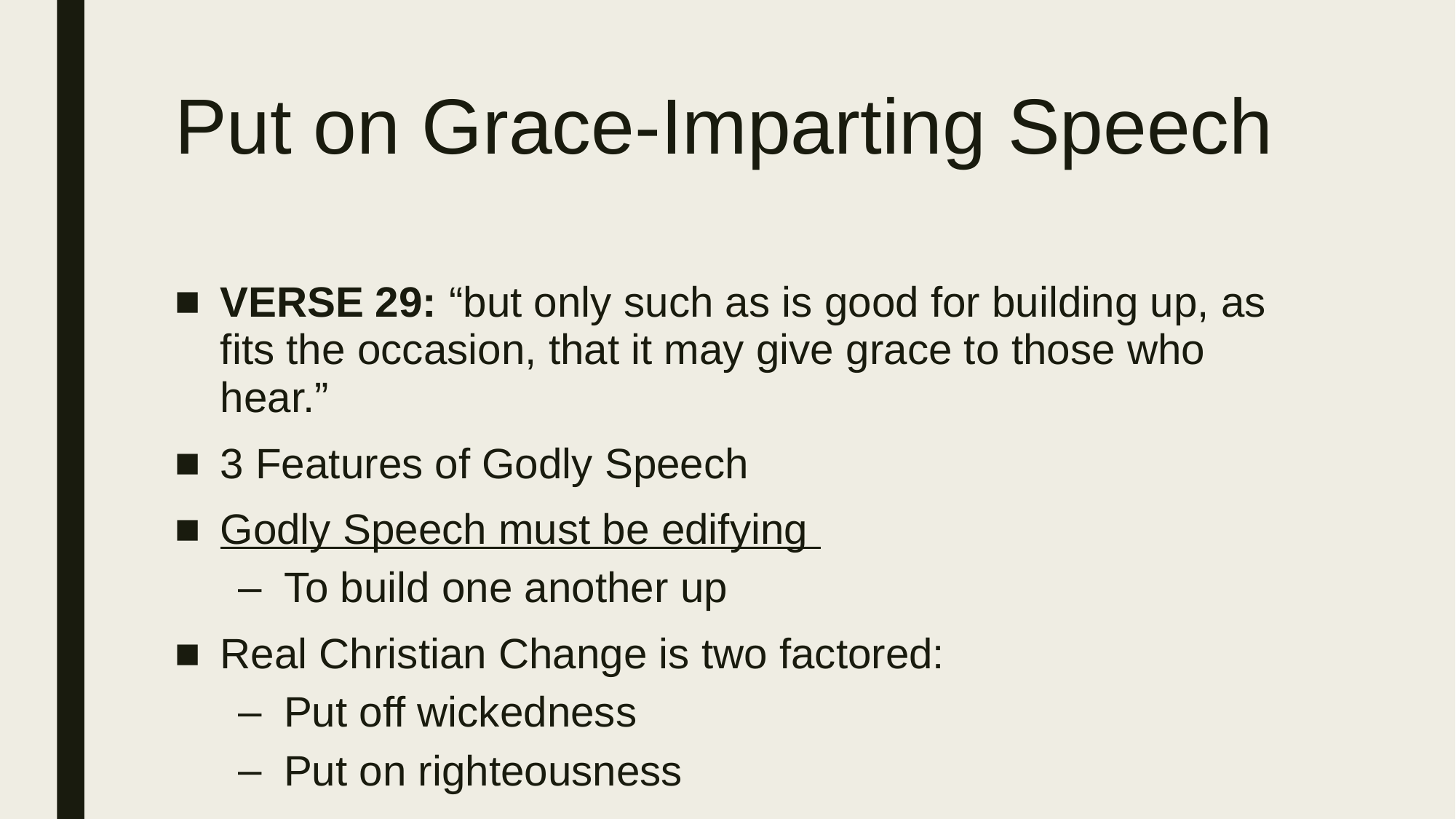

# Put on Grace-Imparting Speech
VERSE 29: “but only such as is good for building up, as fits the occasion, that it may give grace to those who hear.”
3 Features of Godly Speech
Godly Speech must be edifying
To build one another up
Real Christian Change is two factored:
Put off wickedness
Put on righteousness